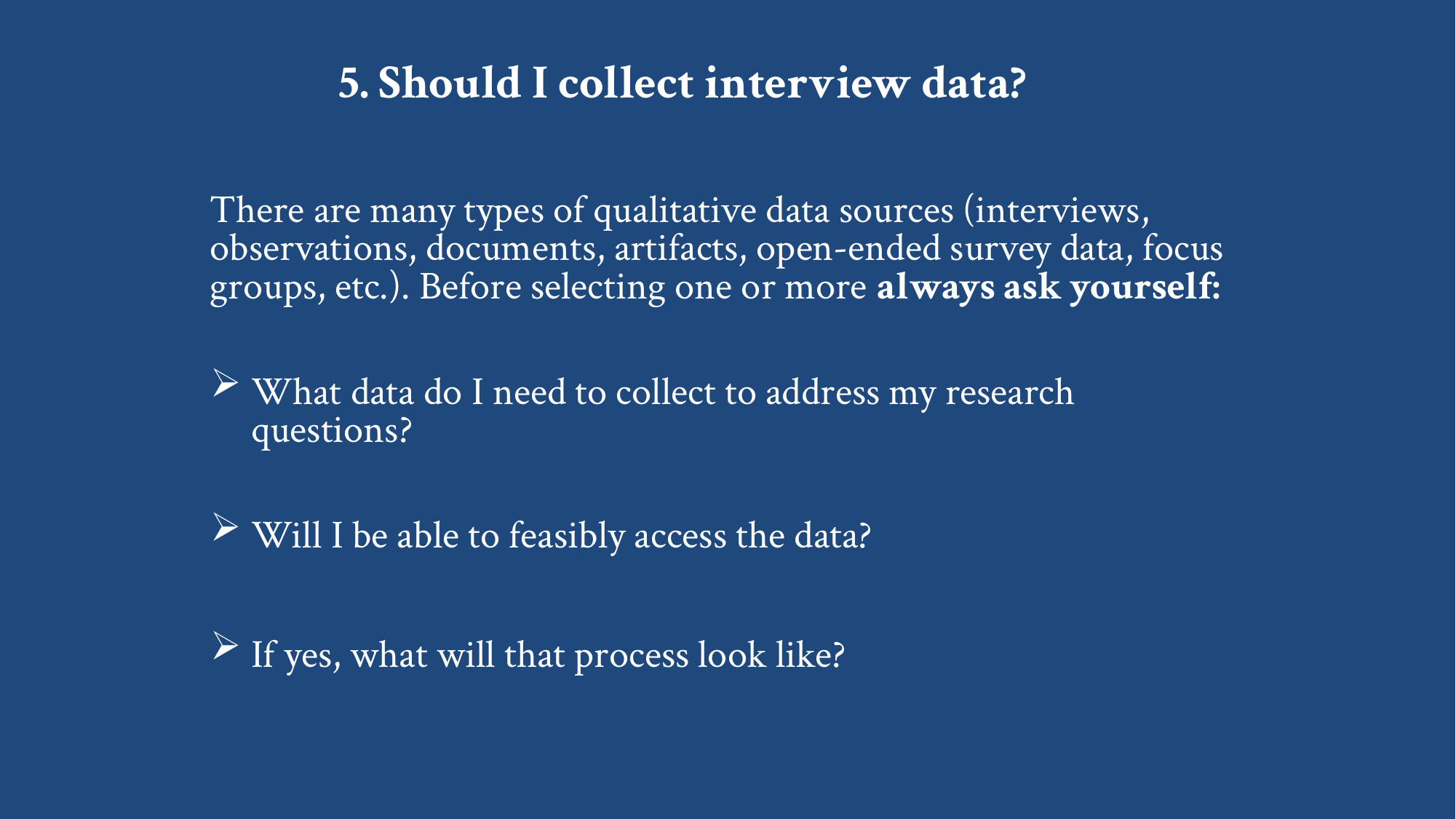

# 5. Should I collect interview data?
There are many types of qualitative data sources (interviews, observations, documents, artifacts, open-ended survey data, focus groups, etc.). Before selecting one or more always ask yourself:

What data do I need to collect to address my research questions?

Will I be able to feasibly access the data?

If yes, what will that process look like?